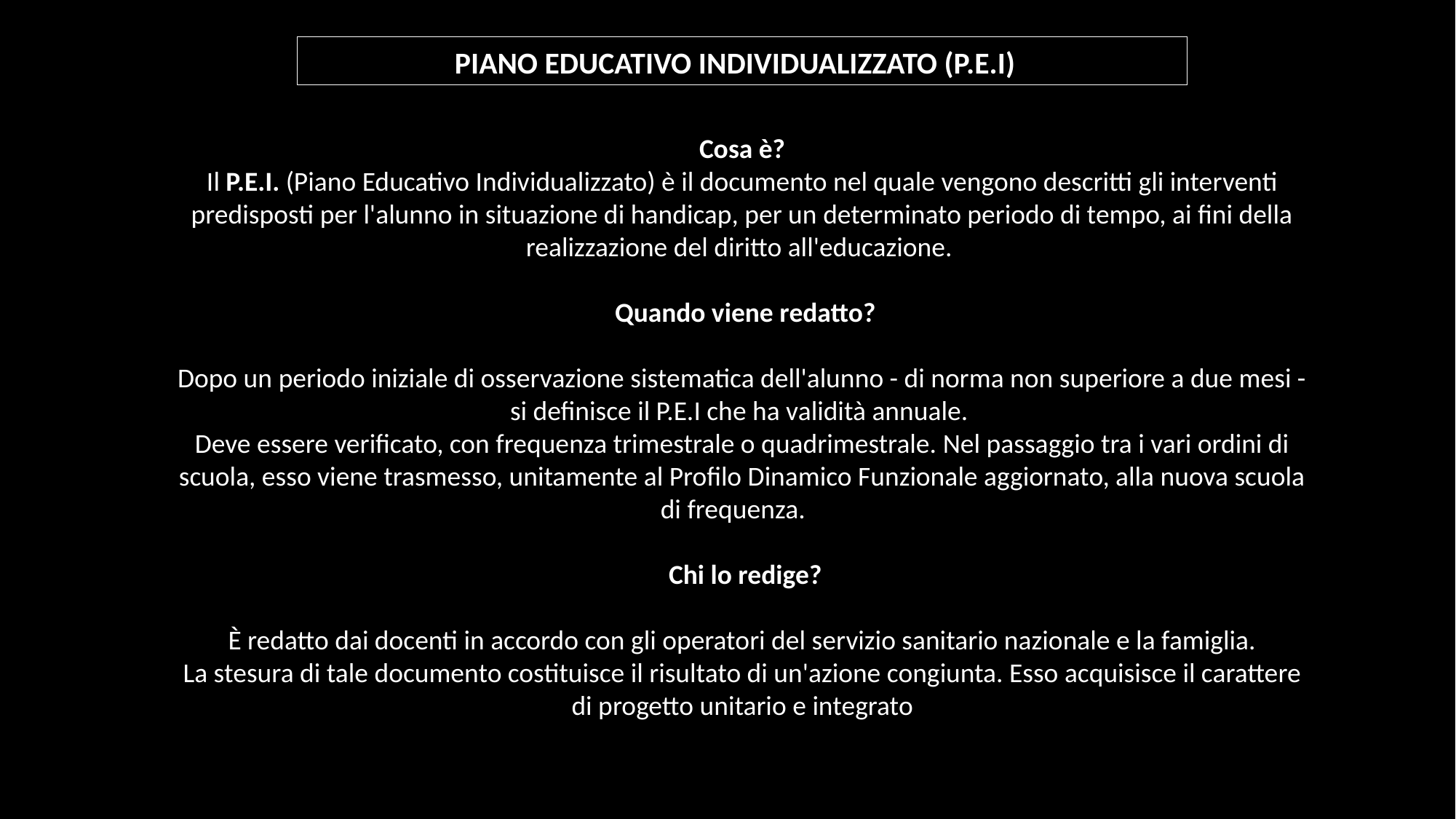

PIANO EDUCATIVO INDIVIDUALIZZATO (P.E.I)
Cosa è?
Il P.E.I. (Piano Educativo Individualizzato) è il documento nel quale vengono descritti gli interventi predisposti per l'alunno in situazione di handicap, per un determinato periodo di tempo, ai fini della realizzazione del diritto all'educazione.

 Quando viene redatto?

Dopo un periodo iniziale di osservazione sistematica dell'alunno - di norma non superiore a due mesi - si definisce il P.E.I che ha validità annuale.
Deve essere verificato, con frequenza trimestrale o quadrimestrale. Nel passaggio tra i vari ordini di scuola, esso viene trasmesso, unitamente al Profilo Dinamico Funzionale aggiornato, alla nuova scuola di frequenza.

 Chi lo redige?

È redatto dai docenti in accordo con gli operatori del servizio sanitario nazionale e la famiglia.
La stesura di tale documento costituisce il risultato di un'azione congiunta. Esso acquisisce il carattere di progetto unitario e integrato